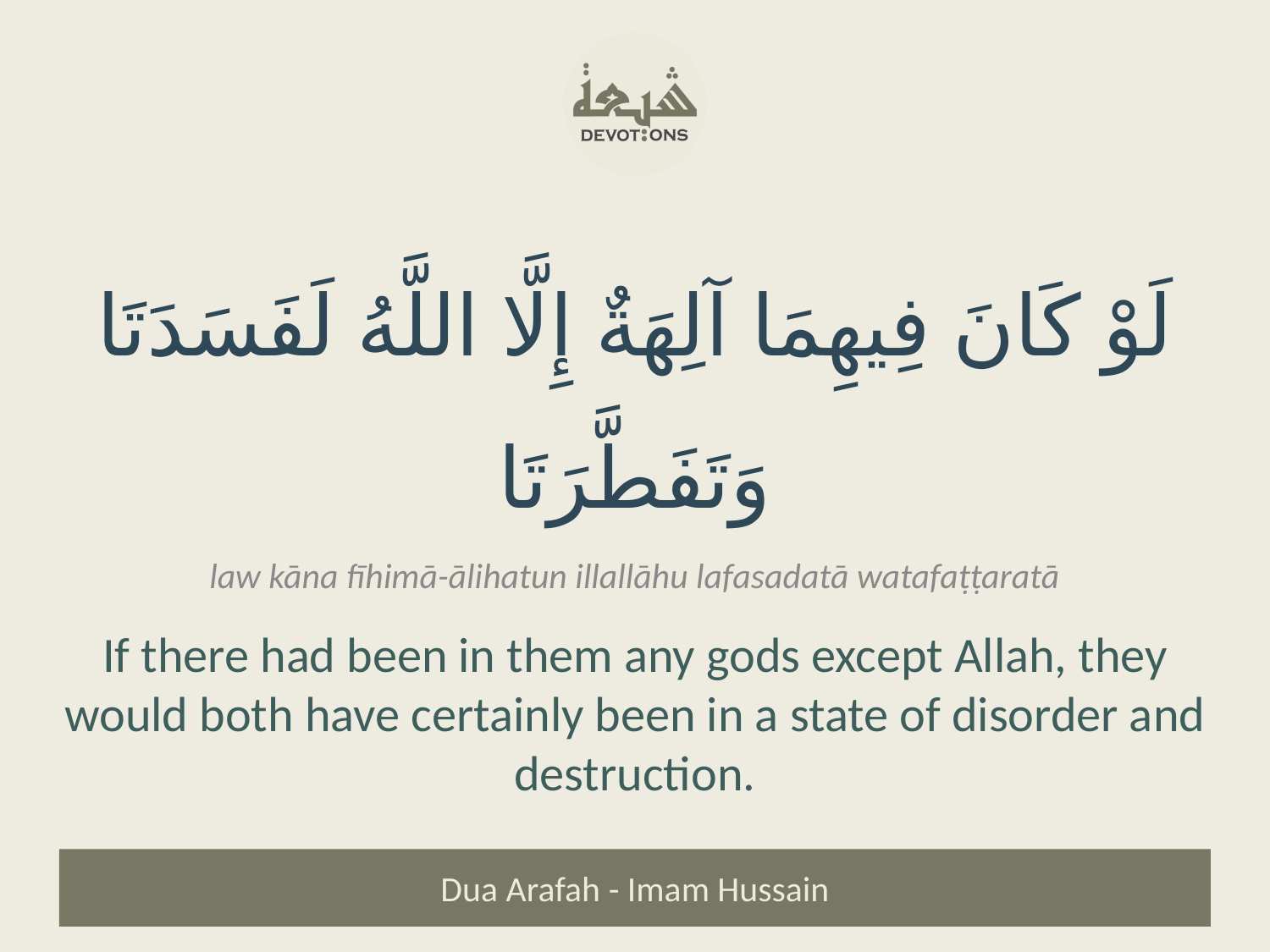

لَوْ كَانَ فِيهِمَا آلِهَةٌ إِلَّا اللَّهُ لَفَسَدَتَا وَتَفَطَّرَتَا
law kāna fīhimā-ālihatun illallāhu lafasadatā watafaṭṭaratā
If there had been in them any gods except Allah, they would both have certainly been in a state of disorder and destruction.
Dua Arafah - Imam Hussain